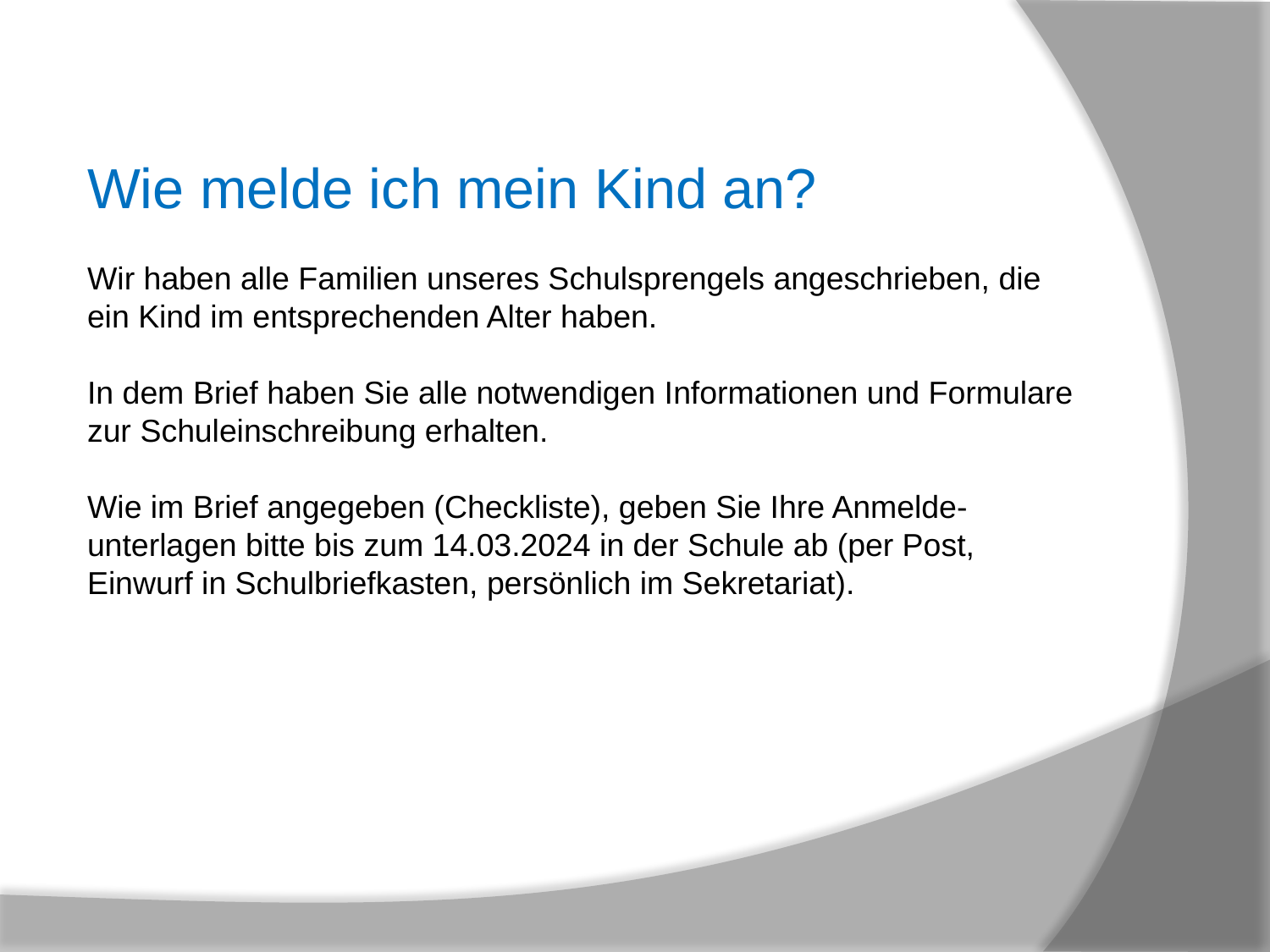

Wie melde ich mein Kind an?

Wir haben alle Familien unseres Schulsprengels angeschrieben, die ein Kind im entsprechenden Alter haben.

In dem Brief haben Sie alle notwendigen Informationen und Formulare zur Schuleinschreibung erhalten.

Wie im Brief angegeben (Checkliste), geben Sie Ihre Anmelde-unterlagen bitte bis zum 14.03.2024 in der Schule ab (per Post, Einwurf in Schulbriefkasten, persönlich im Sekretariat).